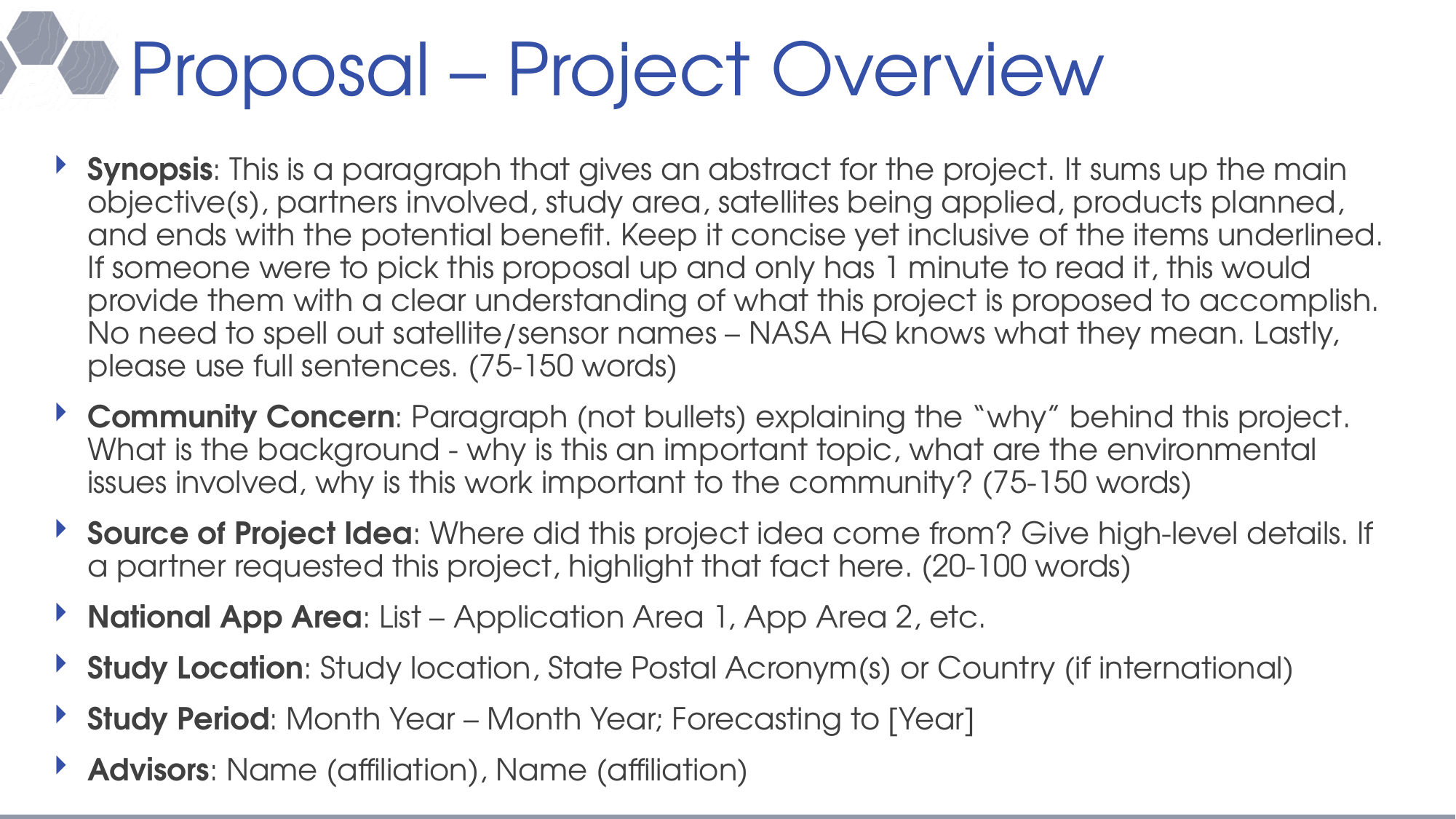

# Proposal – Project Overview
Synopsis: This is a paragraph that gives an abstract for the project. It sums up the main objective(s), partners involved, study area, satellites being applied, products planned, and ends with the potential benefit. Keep it concise yet inclusive of the items underlined. If someone were to pick this proposal up and only has 1 minute to read it, this would provide them with a clear understanding of what this project is proposed to accomplish. No need to spell out satellite/sensor names – NASA HQ knows what they mean. Lastly, please use full sentences. (75-150 words)
Community Concern: Paragraph (not bullets) explaining the “why” behind this project. What is the background - why is this an important topic, what are the environmental issues involved, why is this work important to the community? (75-150 words)
Source of Project Idea: Where did this project idea come from? Give high-level details. If a partner requested this project, highlight that fact here. (20-100 words)
National App Area: List – Application Area 1, App Area 2, etc.
Study Location: Study location, State Postal Acronym(s) or Country (if international)
Study Period: Month Year – Month Year; Forecasting to [Year]
Advisors: Name (affiliation), Name (affiliation)